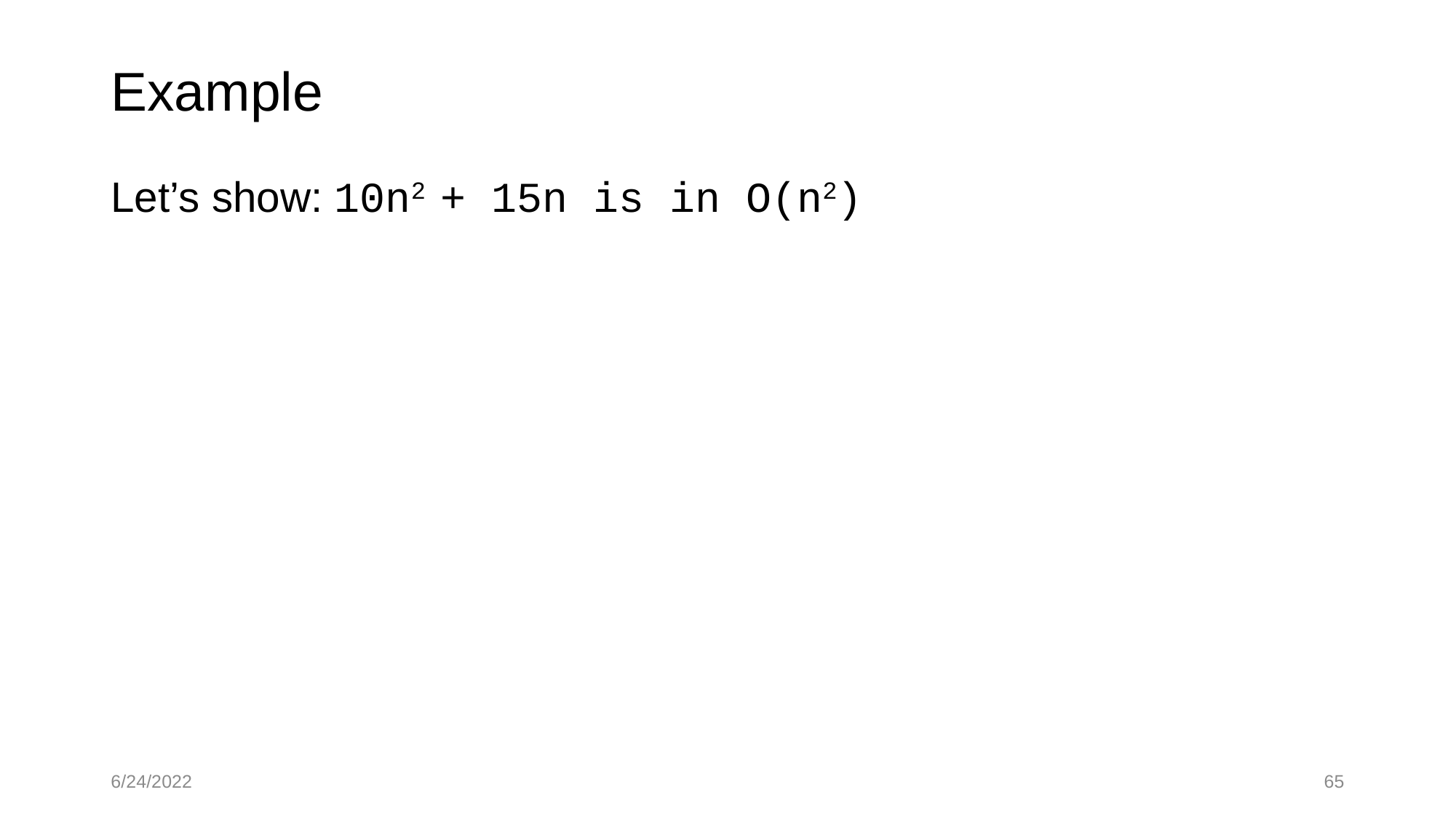

# Example
Let’s show: 10n2 + 15n is in O(n2)
6/24/2022
65